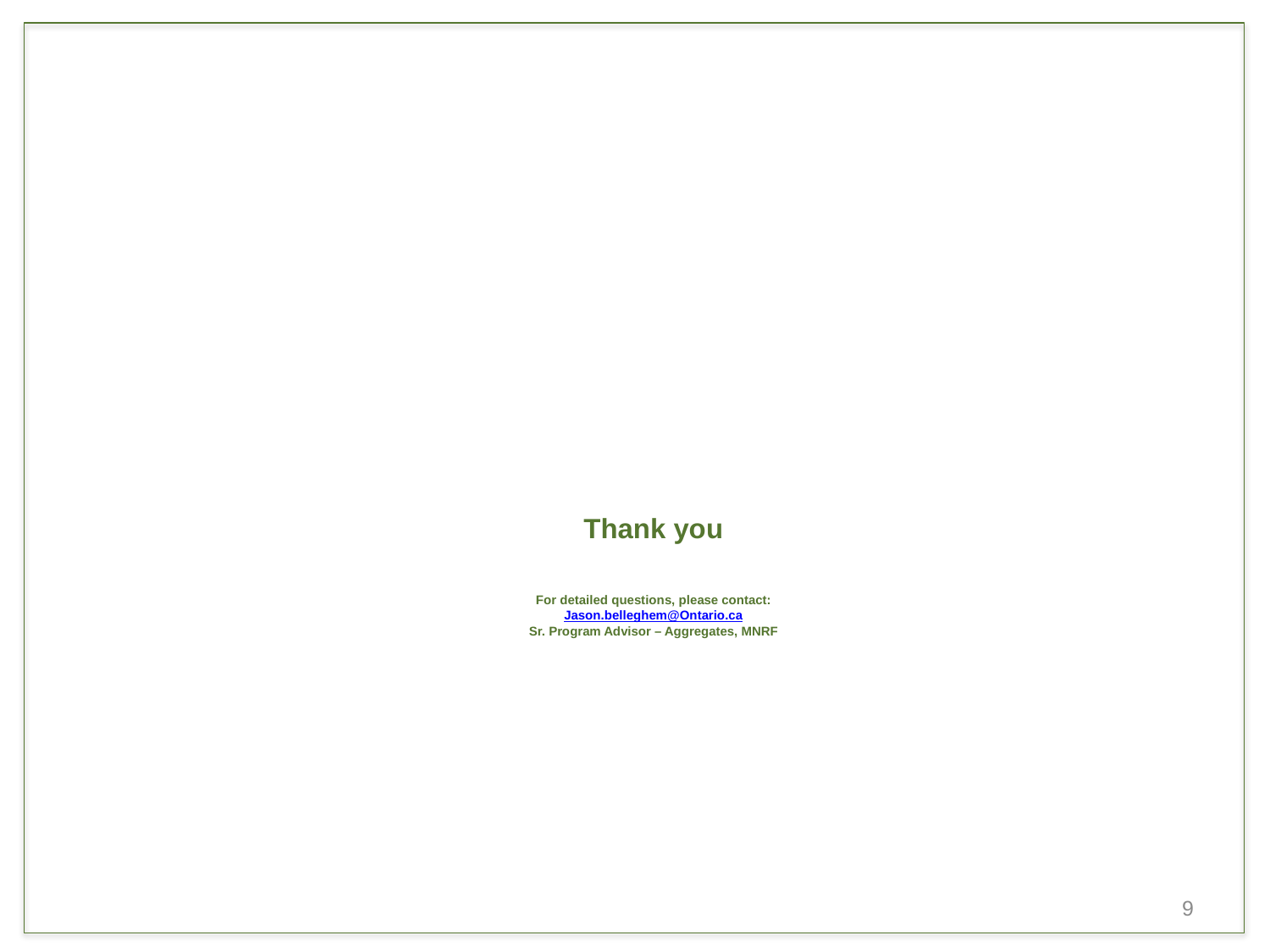

# Thank you For detailed questions, please contact: Jason.belleghem@Ontario.ca Sr. Program Advisor – Aggregates, MNRF
9